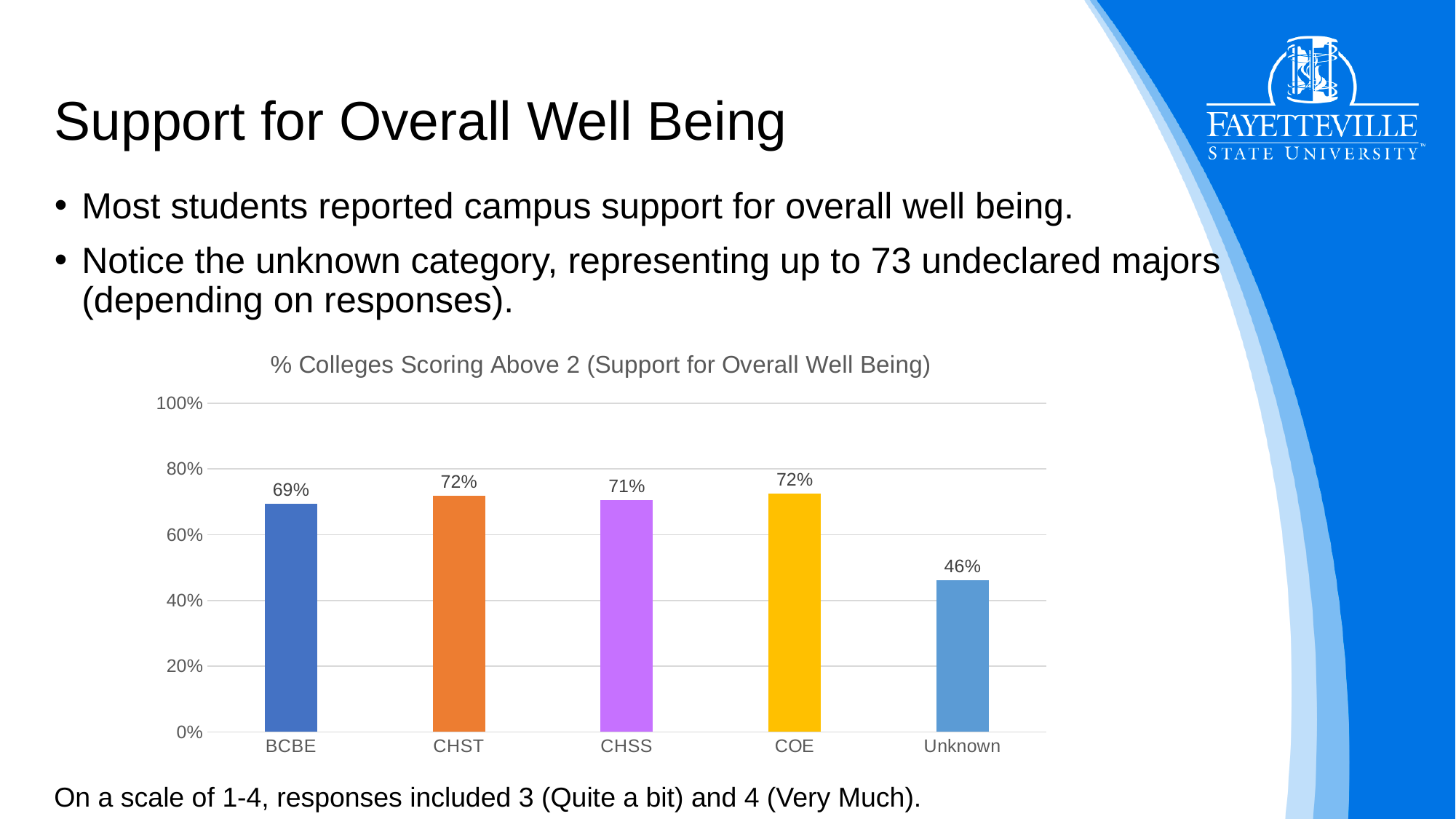

# Support for Overall Well Being
Most students reported campus support for overall well being.
Notice the unknown category, representing up to 73 undeclared majors (depending on responses).

### Chart:

| Category | % Colleges Scoring Above 2 (Support for Overall Well Being) |
|---|---|
| BCBE | 0.6938775510204082 |
| CHST | 0.7185929648241206 |
| CHSS | 0.705607476635514 |
| COE | 0.7246376811594203 |
| Unknown | 0.46153846153846156 |
On a scale of 1-4, responses included 3 (Quite a bit) and 4 (Very Much).